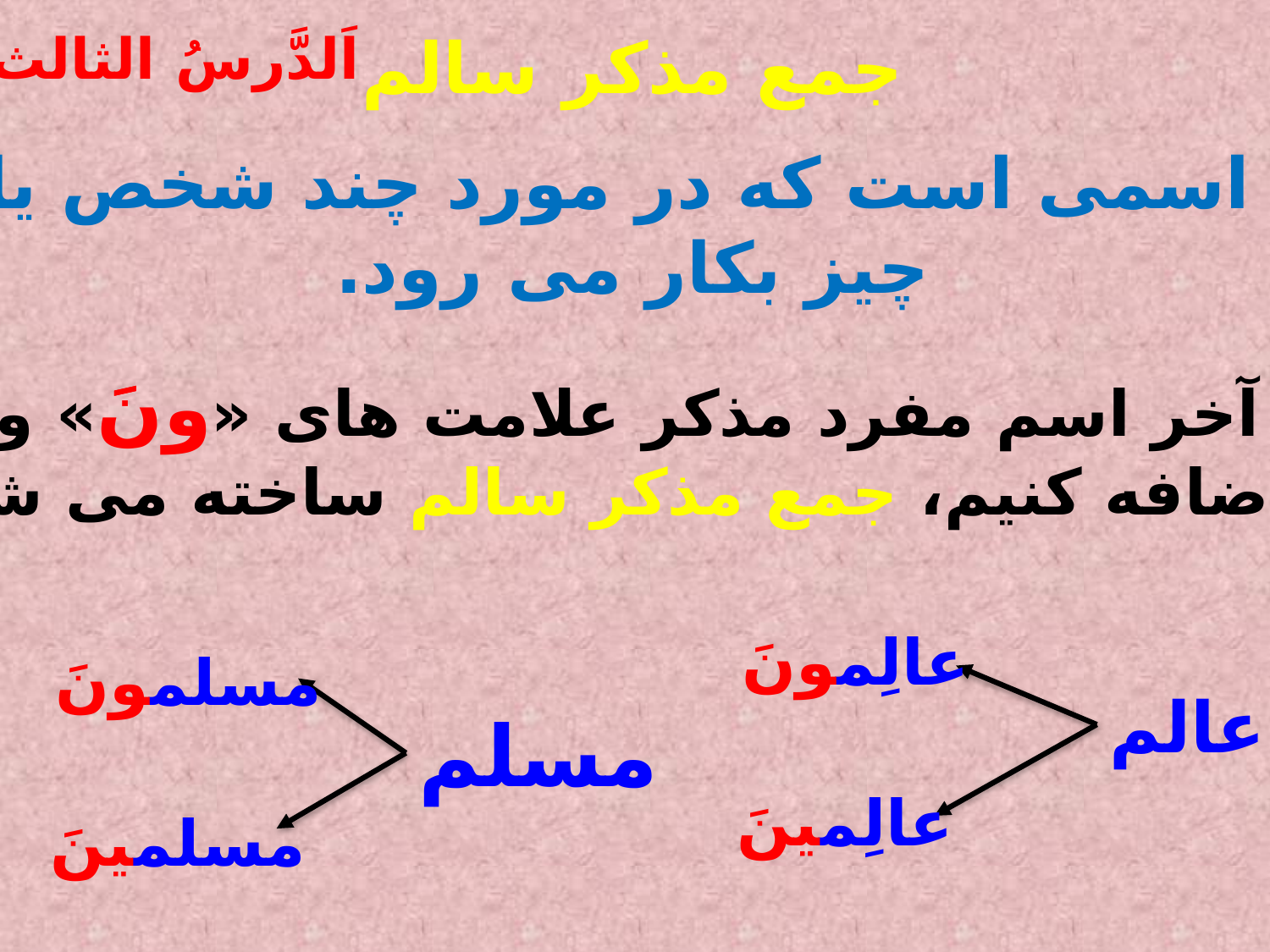

اَلدَّرسُ الثالث
جمع مذکر سالم

جمع: اسمی است که در مورد چند شخص یا چند
چیز بکار می رود.
اگر به آخر اسم مفرد مذکر علامت های «ونََ» و «ینَ»
را اضافه کنیم، جمع مذکر سالم ساخته می شود.
عالِمونَ
مسلمونَ
عالم
مسلم
عالِمینَ
مسلمینَ